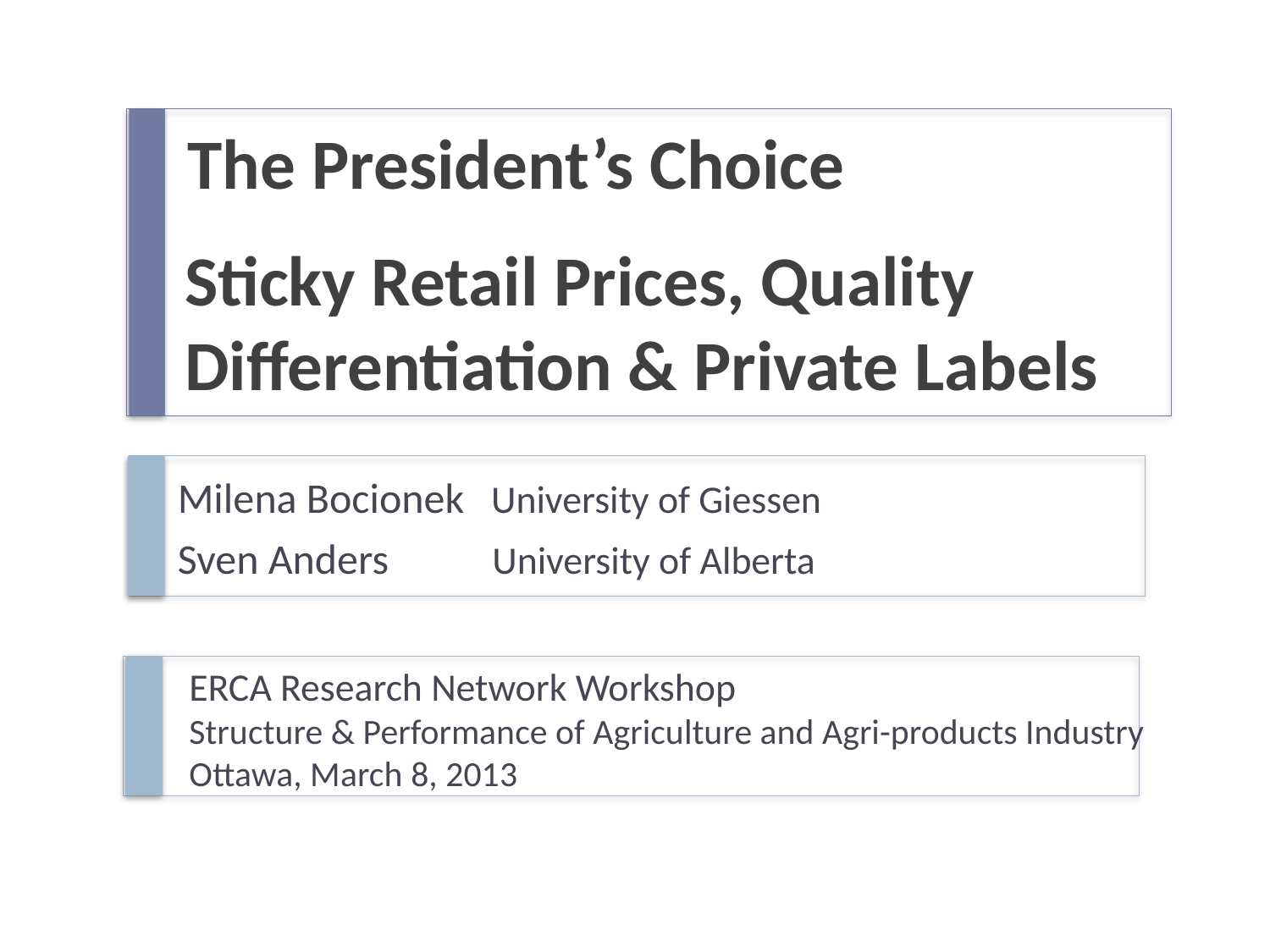

The President’s Choice
# Sticky Retail Prices, Quality Differentiation & Private Labels

Milena Bocionek   University of Giessen
Sven Anders	       University of Alberta

ERCA Research Network Workshop
Structure & Performance of Agriculture and Agri-products Industry
Ottawa, March 8, 2013